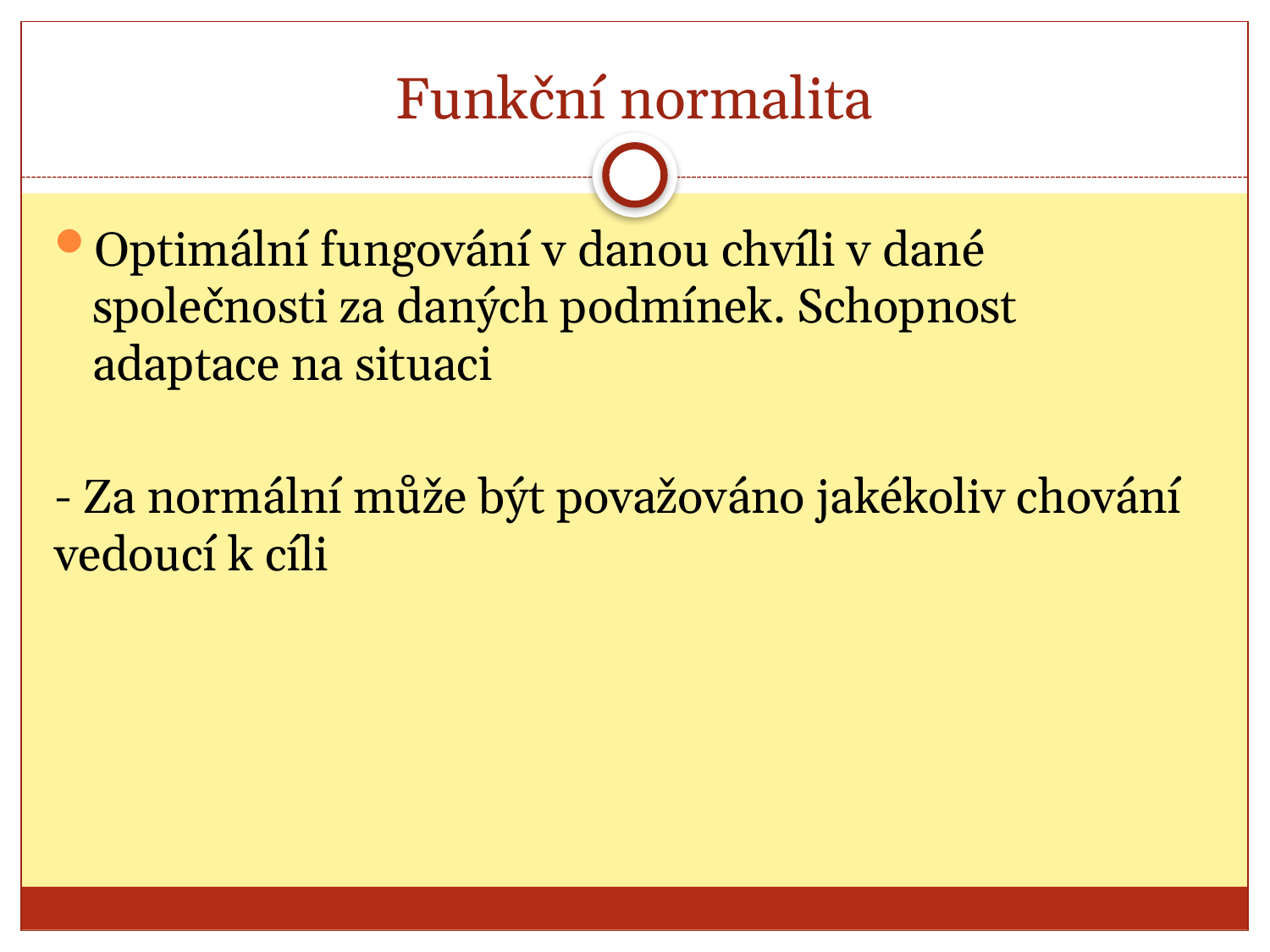

# Funkční normalita
Optimální fungování v danou chvíli v dané společnosti za daných podmínek. Schopnost adaptace na situaci

- Za normální může být považováno jakékoliv chování vedoucí k cíli